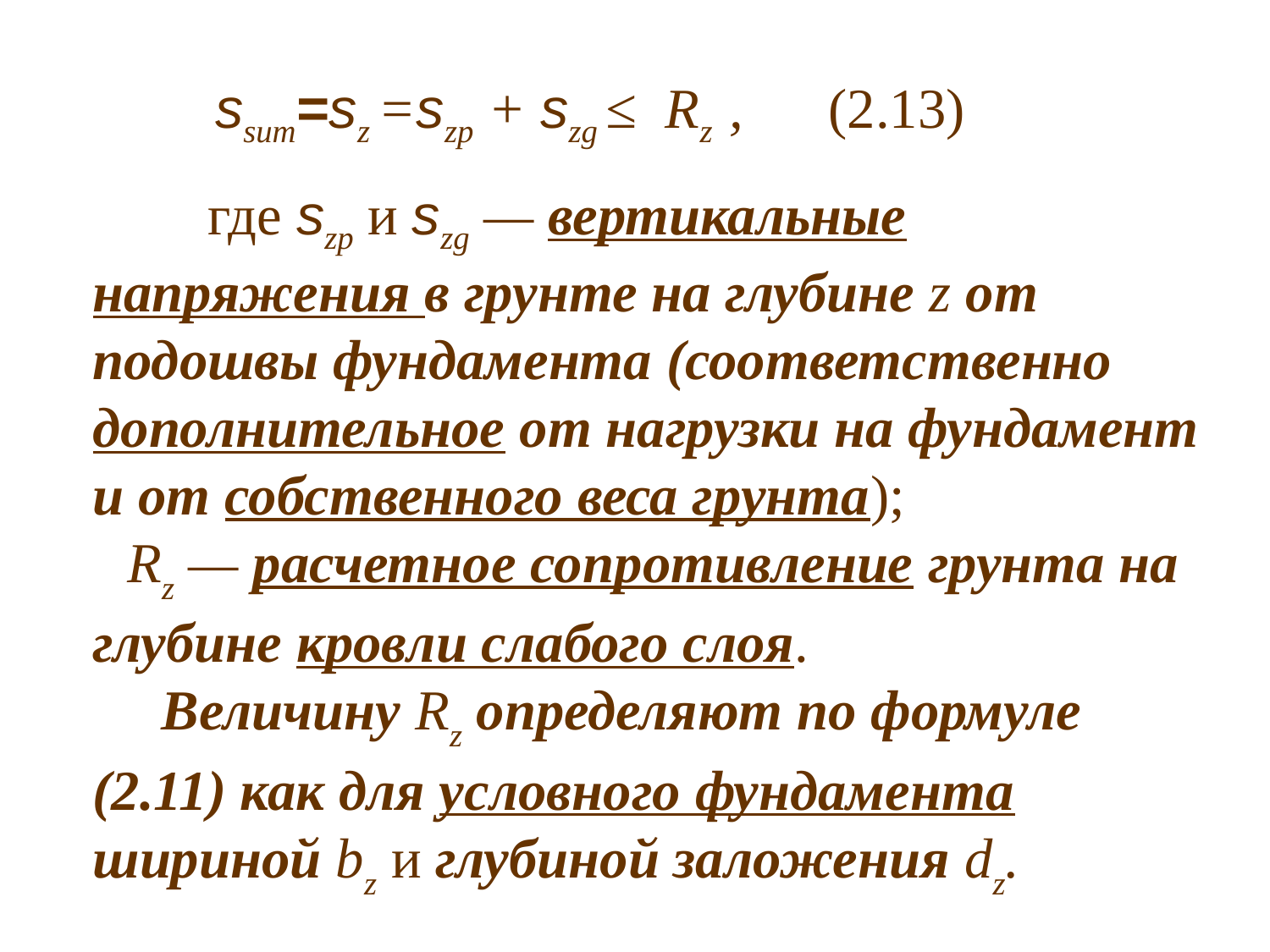

ssum=sz =szp + szg ≤  Rz  ,      (2.13)

     где szp и szg — вертикальные напряжения в грунте на глубине z от подошвы фундамента (соответственно дополнительное от нагрузки на фундамент и от собственного веса грунта);
 Rz — расчетное со­противление грунта на глубине кровли слабого слоя.
  Величину Rz определяют по формуле (2.11) как для условного фундамента шириной bz и глубиной заложения dz.